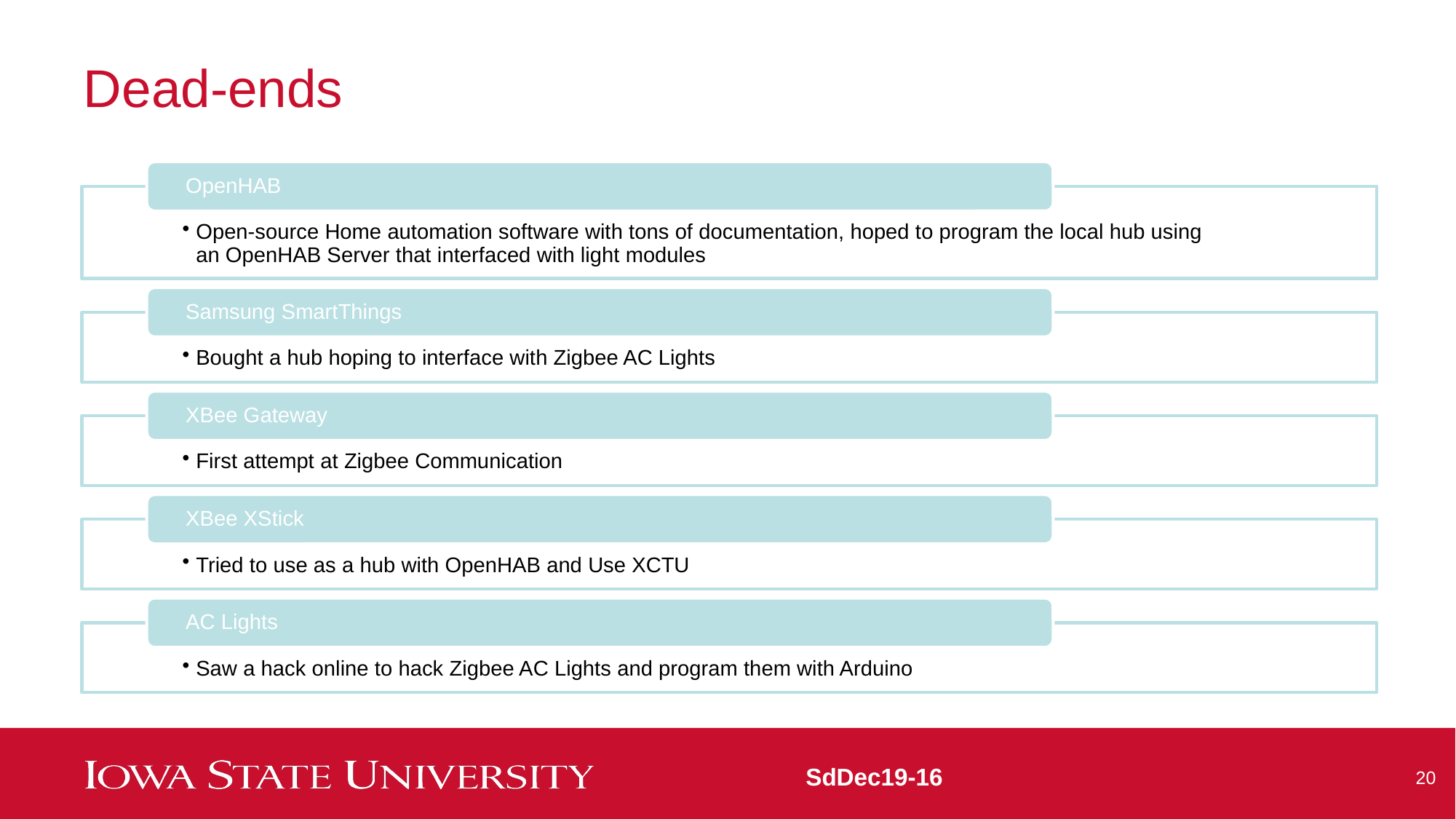

# Dead-ends
Open-source Home automation software with tons of documentation, hoped to program the local hub using an OpenHAB Server that interfaced with light modules
OpenHAB
Bought a hub hoping to interface with Zigbee AC Lights
Samsung SmartThings
First attempt at Zigbee Communication
XBee Gateway
Tried to use as a hub with OpenHAB and Use XCTU
XBee XStick
Saw a hack online to hack Zigbee AC Lights and program them with Arduino
AC Lights
SdDec19-16
20